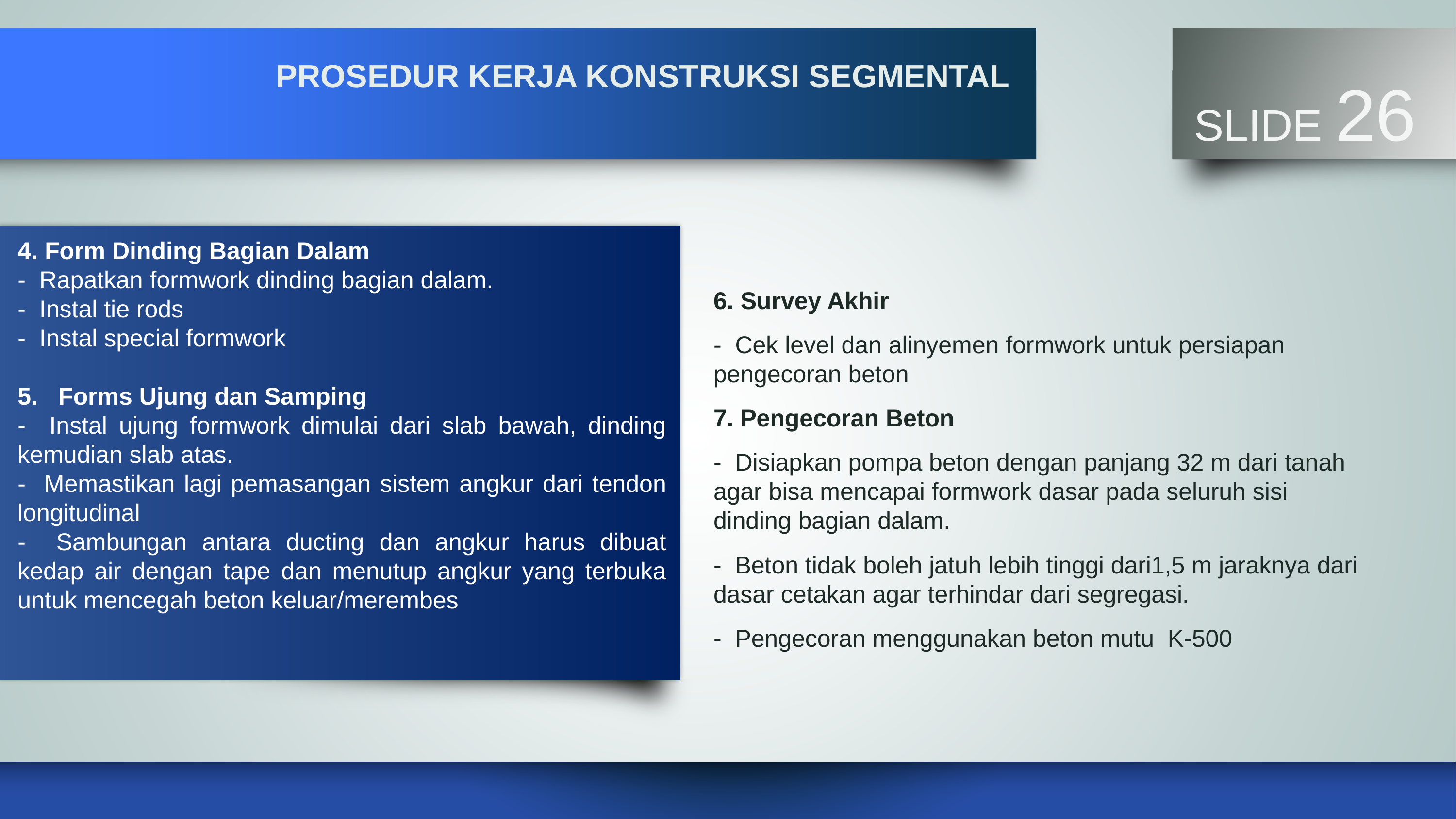

# PROSEDUR KERJA KONSTRUKSI SEGMENTAL
 SLIDE 26
4. Form Dinding Bagian Dalam
-  Rapatkan formwork dinding bagian dalam.
-  Instal tie rods
-  Instal special formwork

5.   Forms Ujung dan Samping
-  Instal ujung formwork dimulai dari slab bawah, dinding kemudian slab atas.
-  Memastikan lagi pemasangan sistem angkur dari tendon longitudinal
-  Sambungan antara ducting dan angkur harus dibuat kedap air dengan tape dan menutup angkur yang terbuka untuk mencegah beton keluar/merembes
6. Survey Akhir
-  Cek level dan alinyemen formwork untuk persiapan pengecoran beton
7. Pengecoran Beton
-  Disiapkan pompa beton dengan panjang 32 m dari tanah agar bisa mencapai formwork dasar pada seluruh sisi dinding bagian dalam.
-  Beton tidak boleh jatuh lebih tinggi dari1,5 m jaraknya dari dasar cetakan agar terhindar dari segregasi.
-  Pengecoran menggunakan beton mutu  K-500